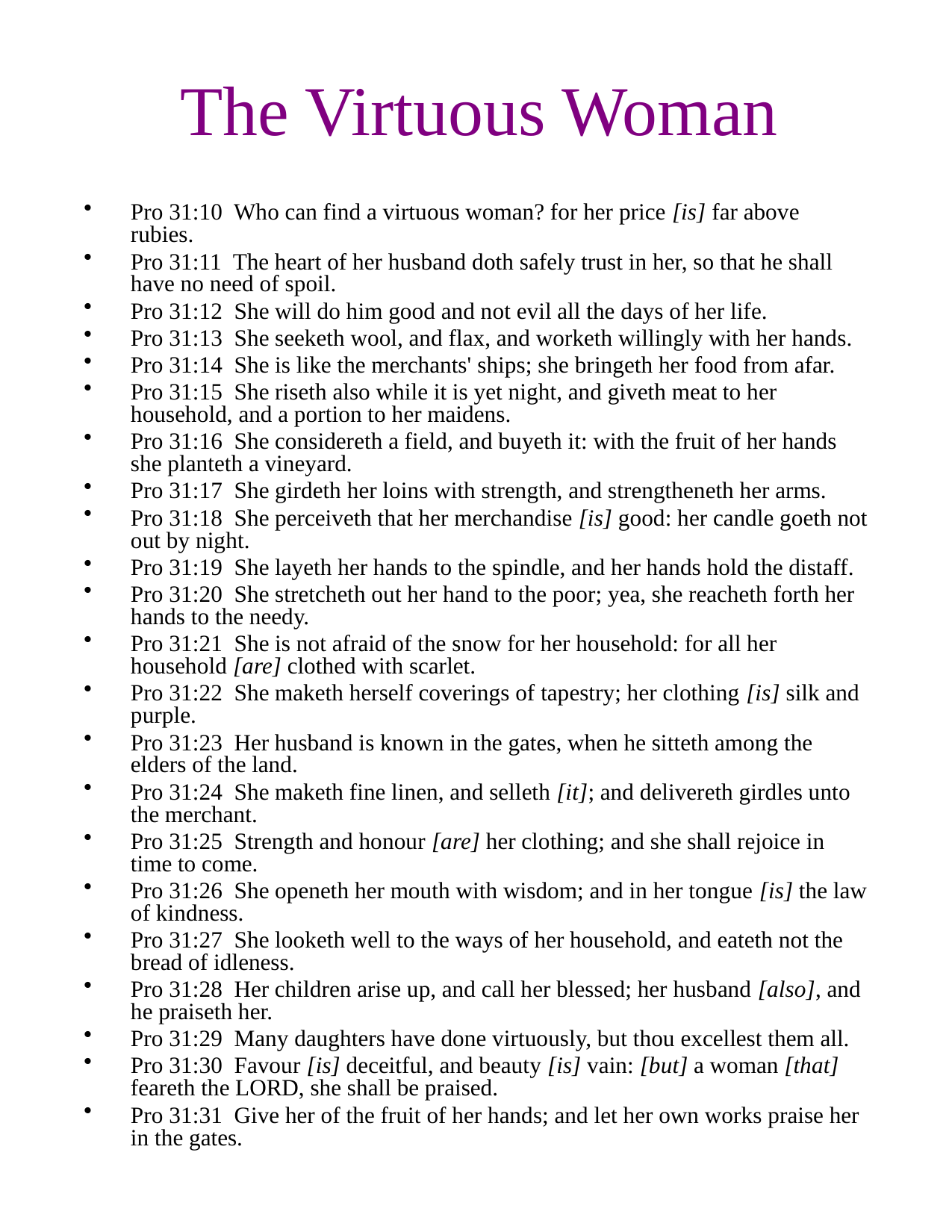

# The Virtuous Woman
Pro 31:10  Who can find a virtuous woman? for her price [is] far above rubies.
Pro 31:11  The heart of her husband doth safely trust in her, so that he shall have no need of spoil.
Pro 31:12  She will do him good and not evil all the days of her life.
Pro 31:13  She seeketh wool, and flax, and worketh willingly with her hands.
Pro 31:14  She is like the merchants' ships; she bringeth her food from afar.
Pro 31:15  She riseth also while it is yet night, and giveth meat to her household, and a portion to her maidens.
Pro 31:16  She considereth a field, and buyeth it: with the fruit of her hands she planteth a vineyard.
Pro 31:17  She girdeth her loins with strength, and strengtheneth her arms.
Pro 31:18  She perceiveth that her merchandise [is] good: her candle goeth not out by night.
Pro 31:19  She layeth her hands to the spindle, and her hands hold the distaff.
Pro 31:20  She stretcheth out her hand to the poor; yea, she reacheth forth her hands to the needy.
Pro 31:21  She is not afraid of the snow for her household: for all her household [are] clothed with scarlet.
Pro 31:22  She maketh herself coverings of tapestry; her clothing [is] silk and purple.
Pro 31:23  Her husband is known in the gates, when he sitteth among the elders of the land.
Pro 31:24  She maketh fine linen, and selleth [it]; and delivereth girdles unto the merchant.
Pro 31:25  Strength and honour [are] her clothing; and she shall rejoice in time to come.
Pro 31:26  She openeth her mouth with wisdom; and in her tongue [is] the law of kindness.
Pro 31:27  She looketh well to the ways of her household, and eateth not the bread of idleness.
Pro 31:28  Her children arise up, and call her blessed; her husband [also], and he praiseth her.
Pro 31:29  Many daughters have done virtuously, but thou excellest them all.
Pro 31:30  Favour [is] deceitful, and beauty [is] vain: [but] a woman [that] feareth the LORD, she shall be praised.
Pro 31:31  Give her of the fruit of her hands; and let her own works praise her in the gates.